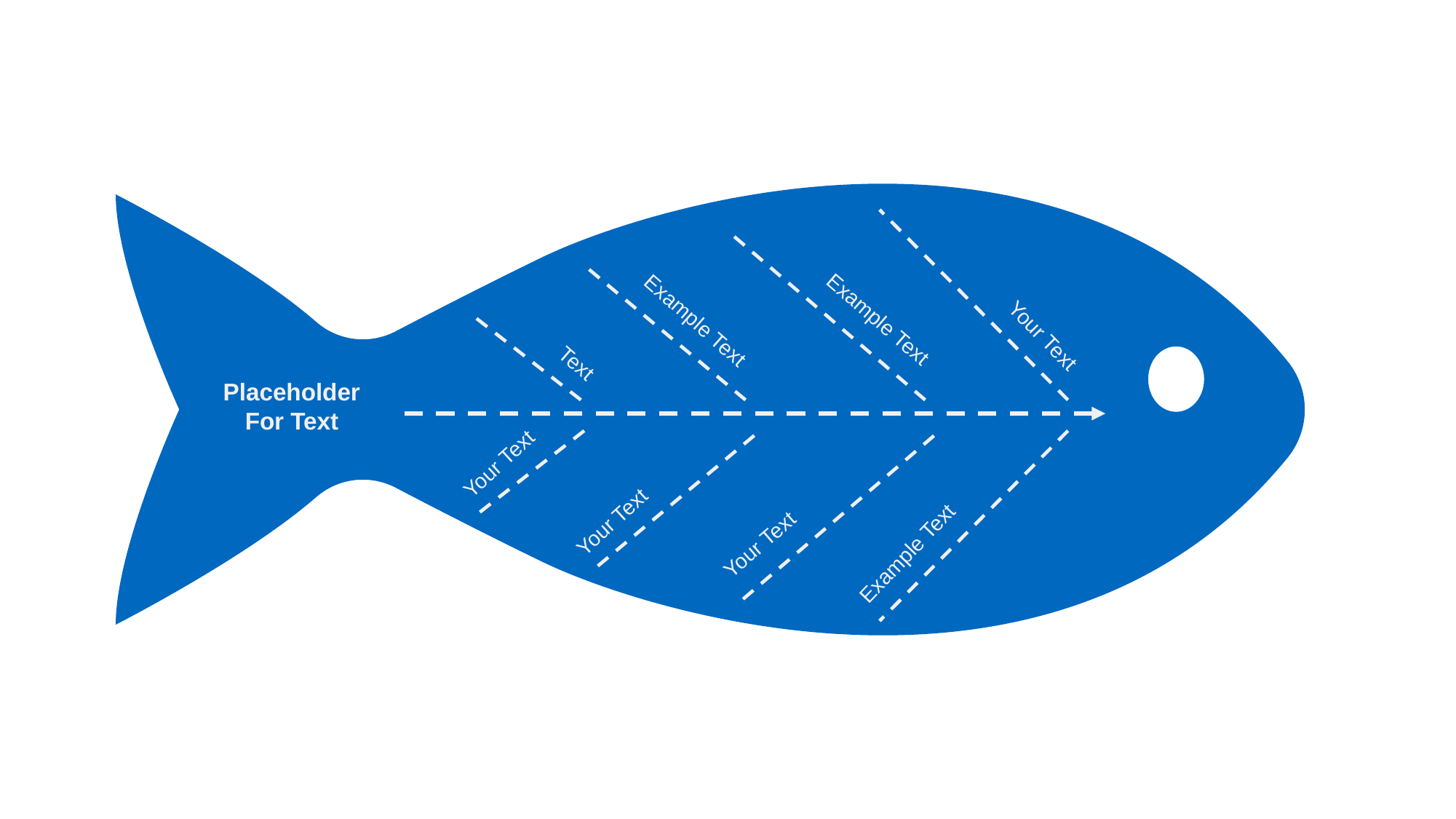

Example Text
Example Text
Your Text
Text
Placeholder
For Text
Your Text
Your Text
Your Text
Example Text